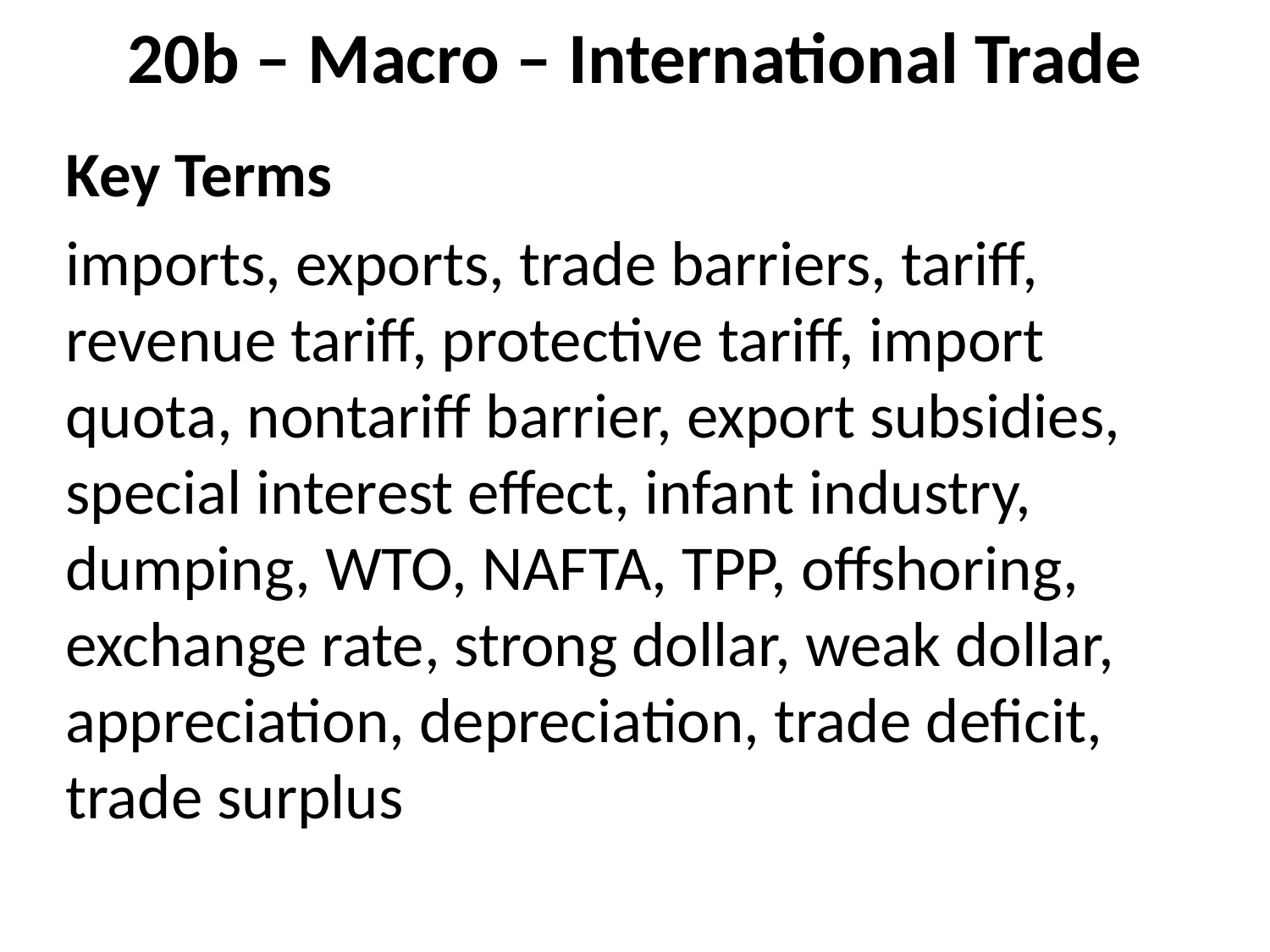

# 20b – Macro – International Trade
Key Terms
imports, exports, trade barriers, tariff, revenue tariff, protective tariff, import quota, nontariff barrier, export subsidies, special interest effect, infant industry, dumping, WTO, NAFTA, TPP, offshoring, exchange rate, strong dollar, weak dollar, appreciation, depreciation, trade deficit, trade surplus